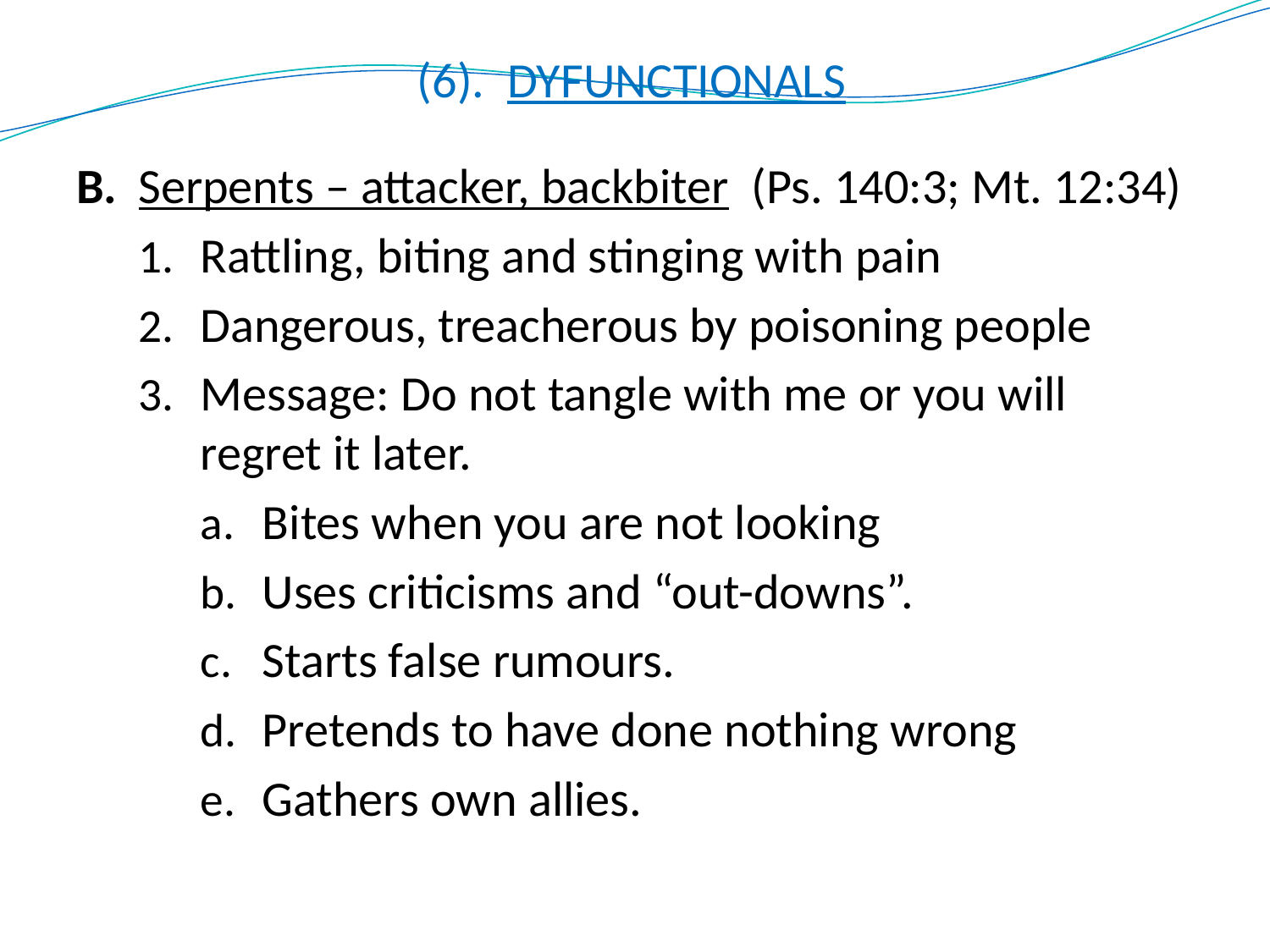

# (6).  DYFUNCTIONALS
B.	Serpents – attacker, backbiter  (Ps. 140:3; Mt. 12:34)
Rattling, biting and stinging with pain
Dangerous, treacherous by poisoning people
Message: Do not tangle with me or you will regret it later.
Bites when you are not looking
Uses criticisms and “out-downs”.
Starts false rumours.
Pretends to have done nothing wrong
Gathers own allies.